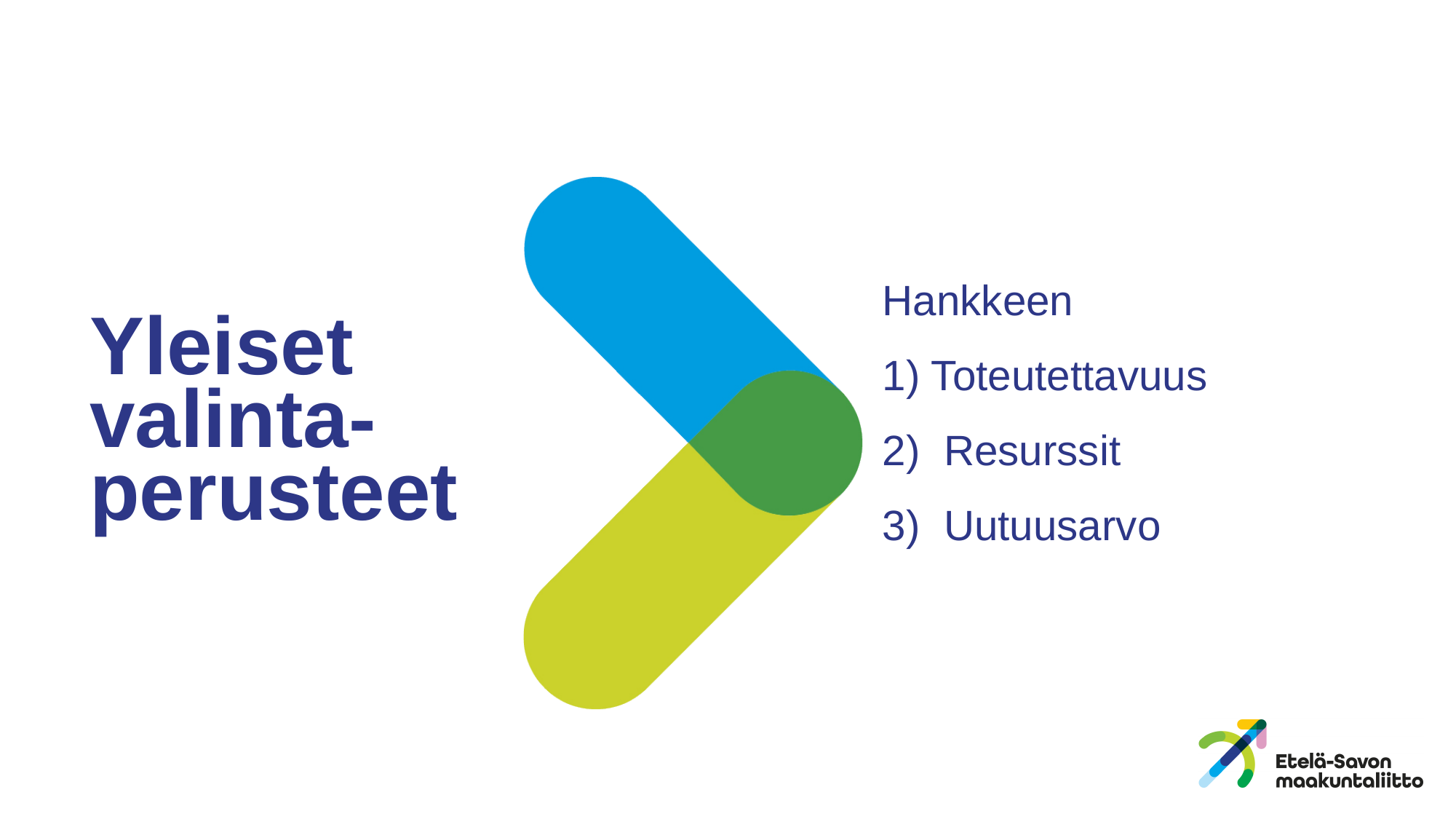

# Yleiset valinta-perusteet
Hankkeen
1) Toteutettavuus
Resurssit
Uutuusarvo